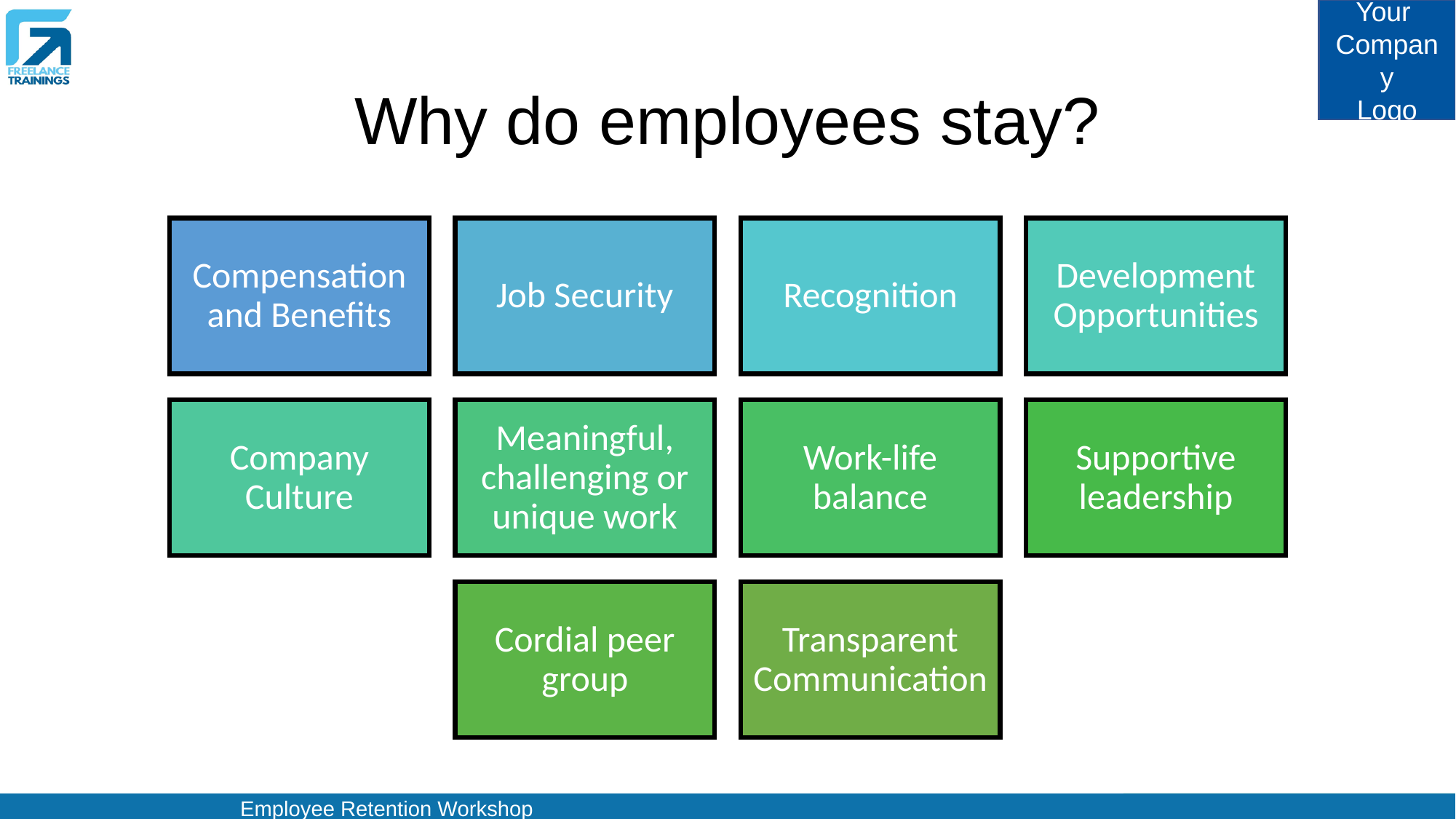

# Why do employees stay?
Compensation and Benefits
Job Security
Recognition
Development Opportunities
Company Culture
Meaningful, challenging or unique work
Work-life balance
Supportive leadership
Cordial peer group
Transparent Communication